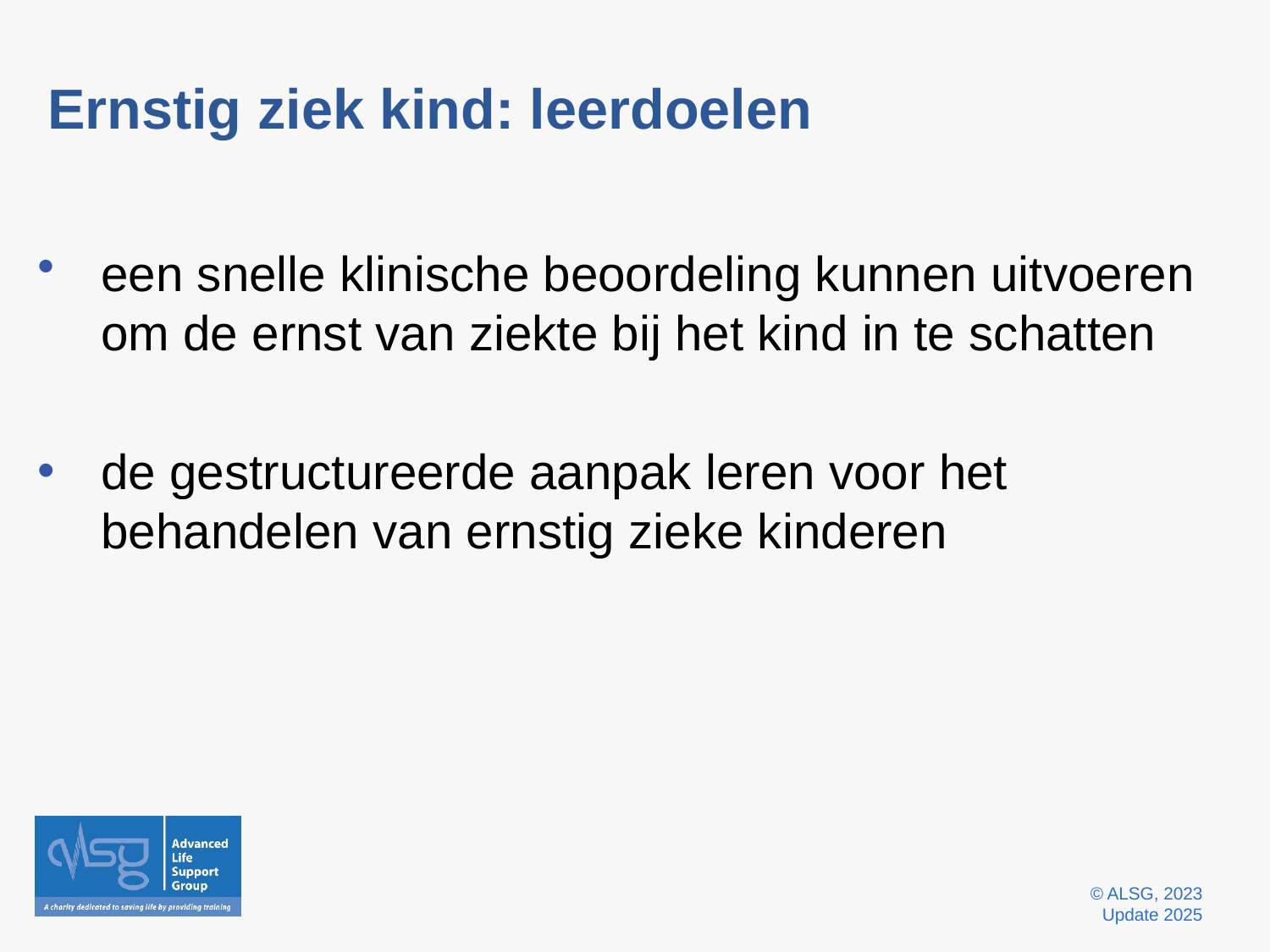

# Ernstig ziek kind: leerdoelen
een snelle klinische beoordeling kunnen uitvoeren om de ernst van ziekte bij het kind in te schatten

de gestructureerde aanpak leren voor het behandelen van ernstig zieke kinderen